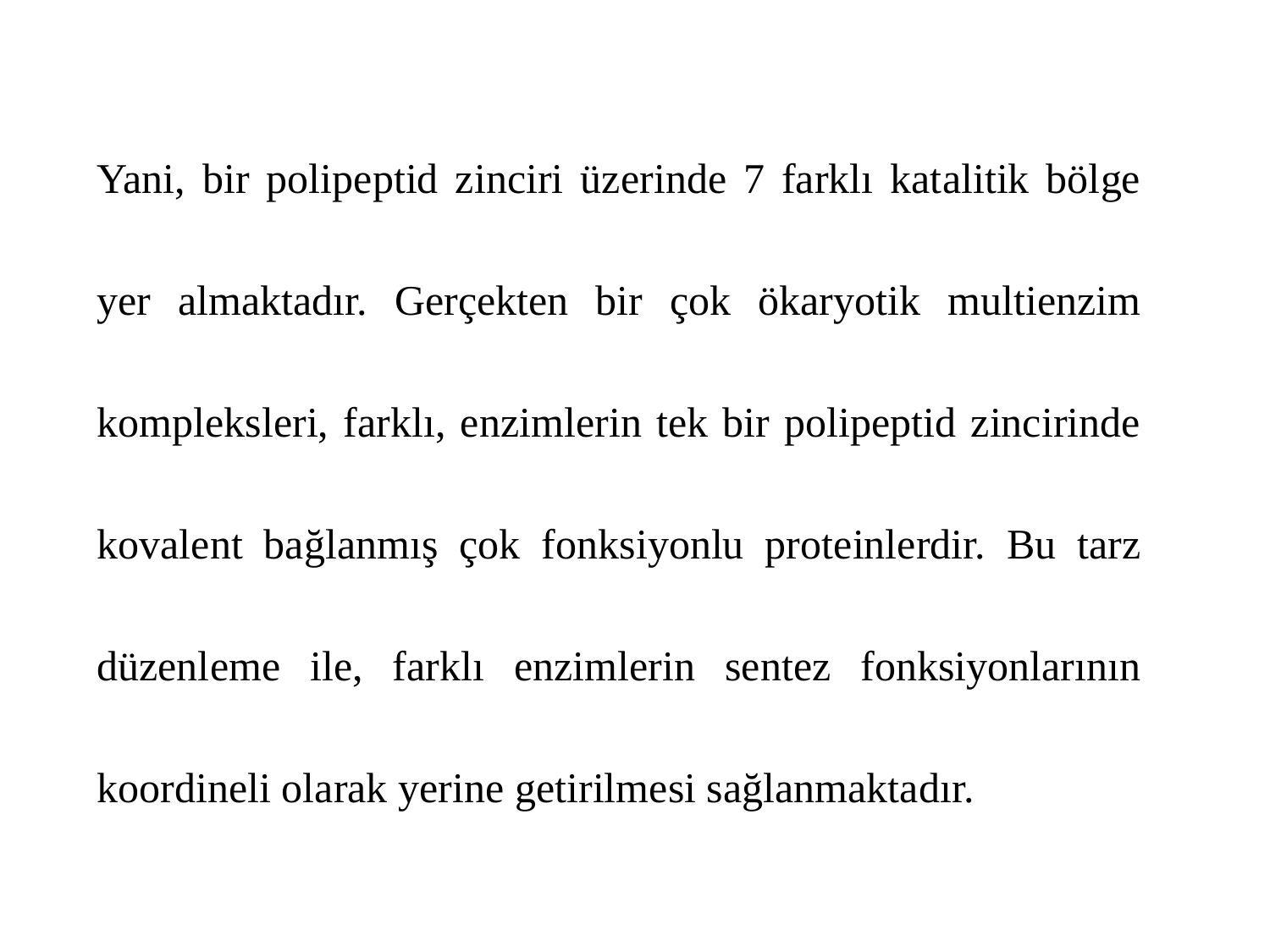

Yani, bir polipeptid zinciri üzerinde 7 farklı katalitik bölge yer almaktadır. Gerçekten bir çok ökaryotik multienzim kompleksleri, farklı, enzimlerin tek bir polipeptid zincirinde kovalent bağlanmış çok fonksiyonlu proteinlerdir. Bu tarz düzenleme ile, farklı enzimlerin sentez fonksiyonlarının koordineli olarak yerine getirilmesi sağlanmaktadır.